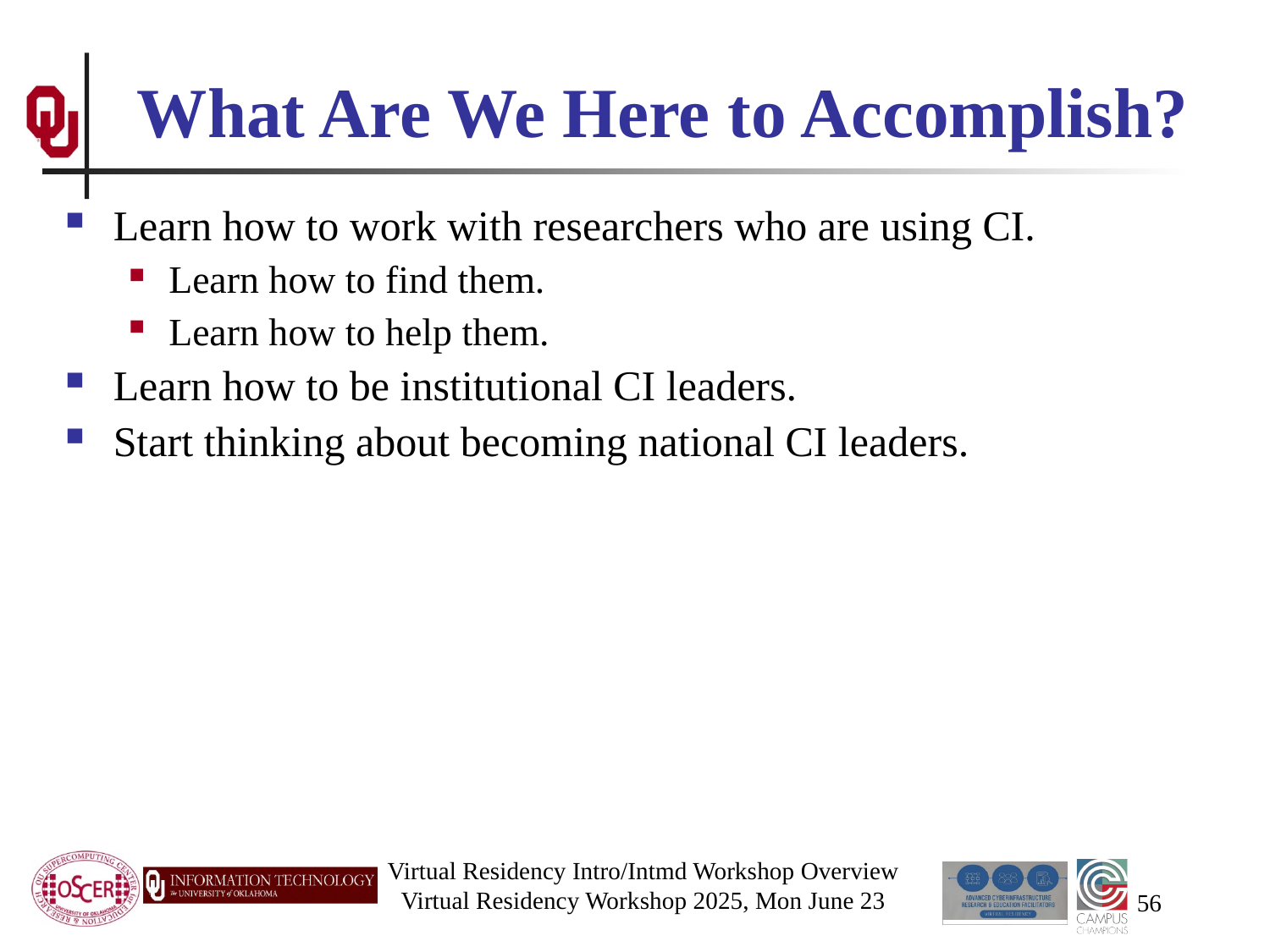

# What Are We Here to Accomplish?
Learn how to work with researchers who are using CI.
Learn how to find them.
Learn how to help them.
Learn how to be institutional CI leaders.
Start thinking about becoming national CI leaders.
Virtual Residency Intro/Intmd Workshop Overview
Virtual Residency Workshop 2025, Mon June 23
56